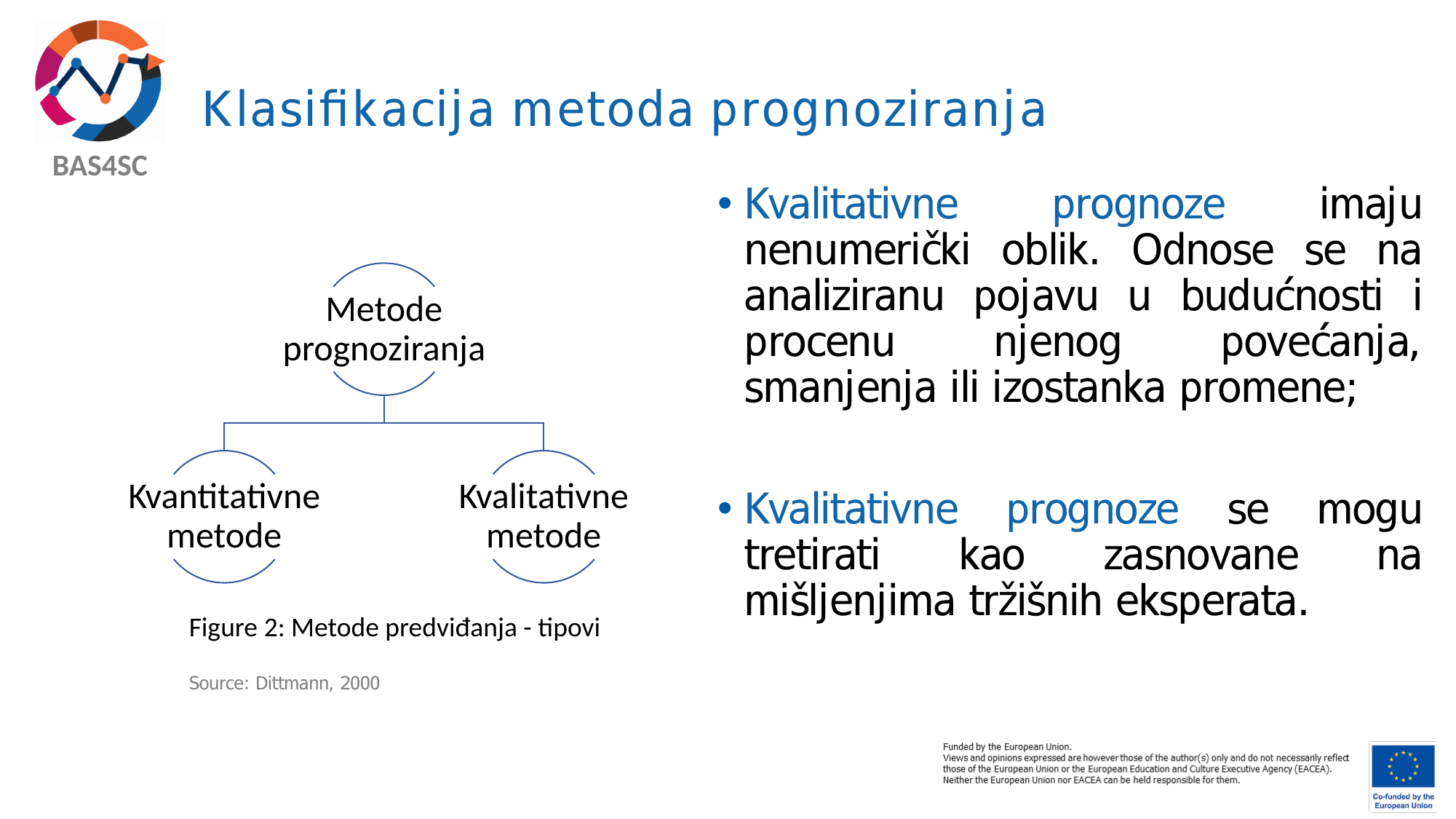

# Klasifikacija metoda prognoziranja
Kvalitativne prognoze imaju nenumerički oblik. Odnose se na analiziranu pojavu u budućnosti i procenu njenog povećanja, smanjenja ili izostanka promene;

Kvalitativne prognoze se mogu tretirati kao zasnovane na mišljenjima tržišnih eksperata.
Metode prognoziranja
Kvantitativne metode
Kvalitativne metode
Figure 2: Metode predviđanja - tipovi
Source: Dittmann, 2000